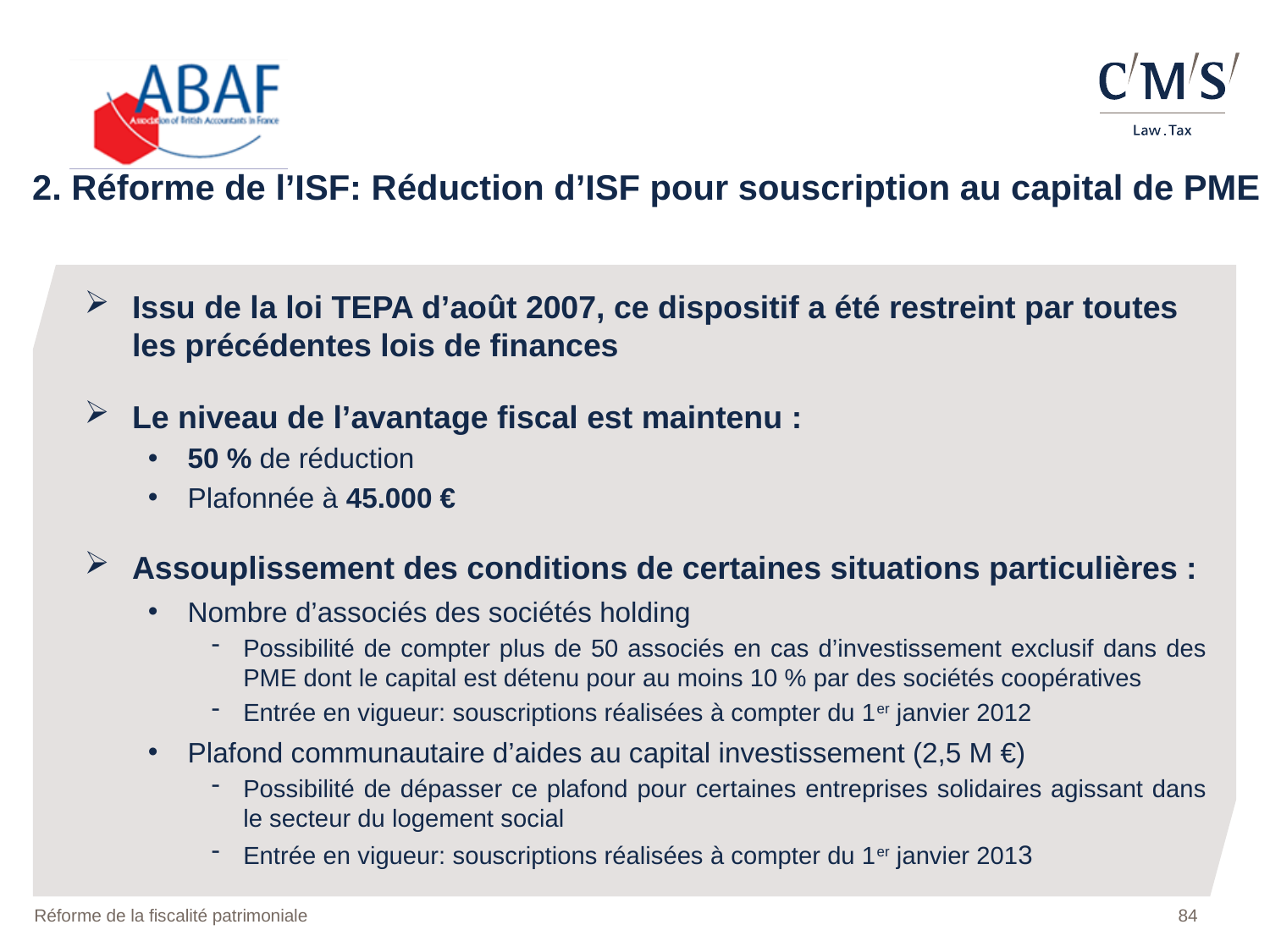

2. Réforme de l’ISF: Réduction d’ISF pour souscription au capital de PME
Issu de la loi TEPA d’août 2007, ce dispositif a été restreint par toutes les précédentes lois de finances

Le niveau de l’avantage fiscal est maintenu :
50 % de réduction
Plafonnée à 45.000 €

Assouplissement des conditions de certaines situations particulières :

Nombre d’associés des sociétés holding
Possibilité de compter plus de 50 associés en cas d’investissement exclusif dans des PME dont le capital est détenu pour au moins 10 % par des sociétés coopératives
Entrée en vigueur: souscriptions réalisées à compter du 1er janvier 2012

Plafond communautaire d’aides au capital investissement (2,5 M €)
Possibilité de dépasser ce plafond pour certaines entreprises solidaires agissant dans le secteur du logement social
Entrée en vigueur: souscriptions réalisées à compter du 1er janvier 2013

Réforme de la fiscalité patrimoniale
84